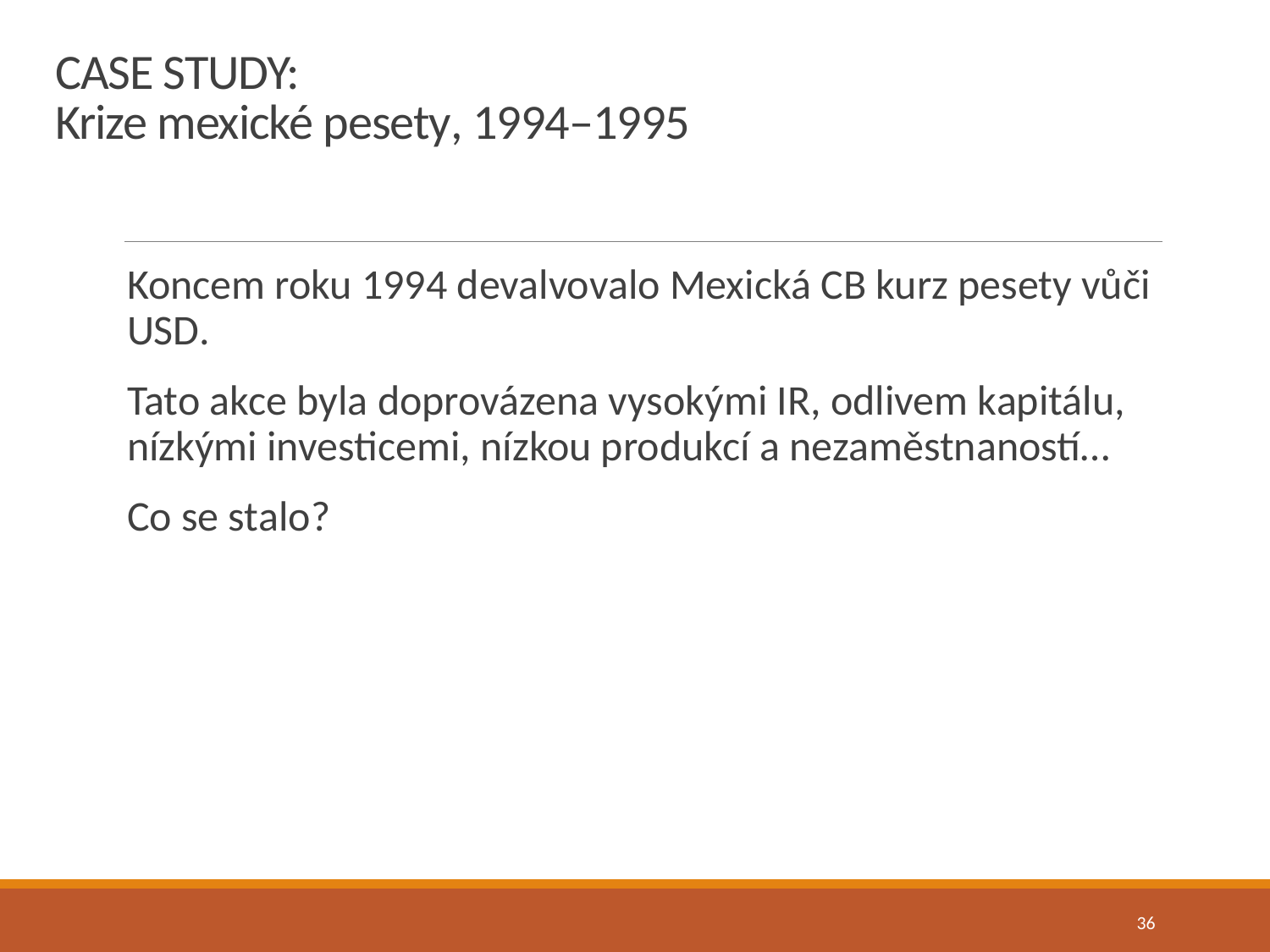

# CASE STUDY: Krize mexické pesety, 1994–1995
Koncem roku 1994 devalvovalo Mexická CB kurz pesety vůči USD.
Tato akce byla doprovázena vysokými IR, odlivem kapitálu, nízkými investicemi, nízkou produkcí a nezaměstnaností…
Co se stalo?
36